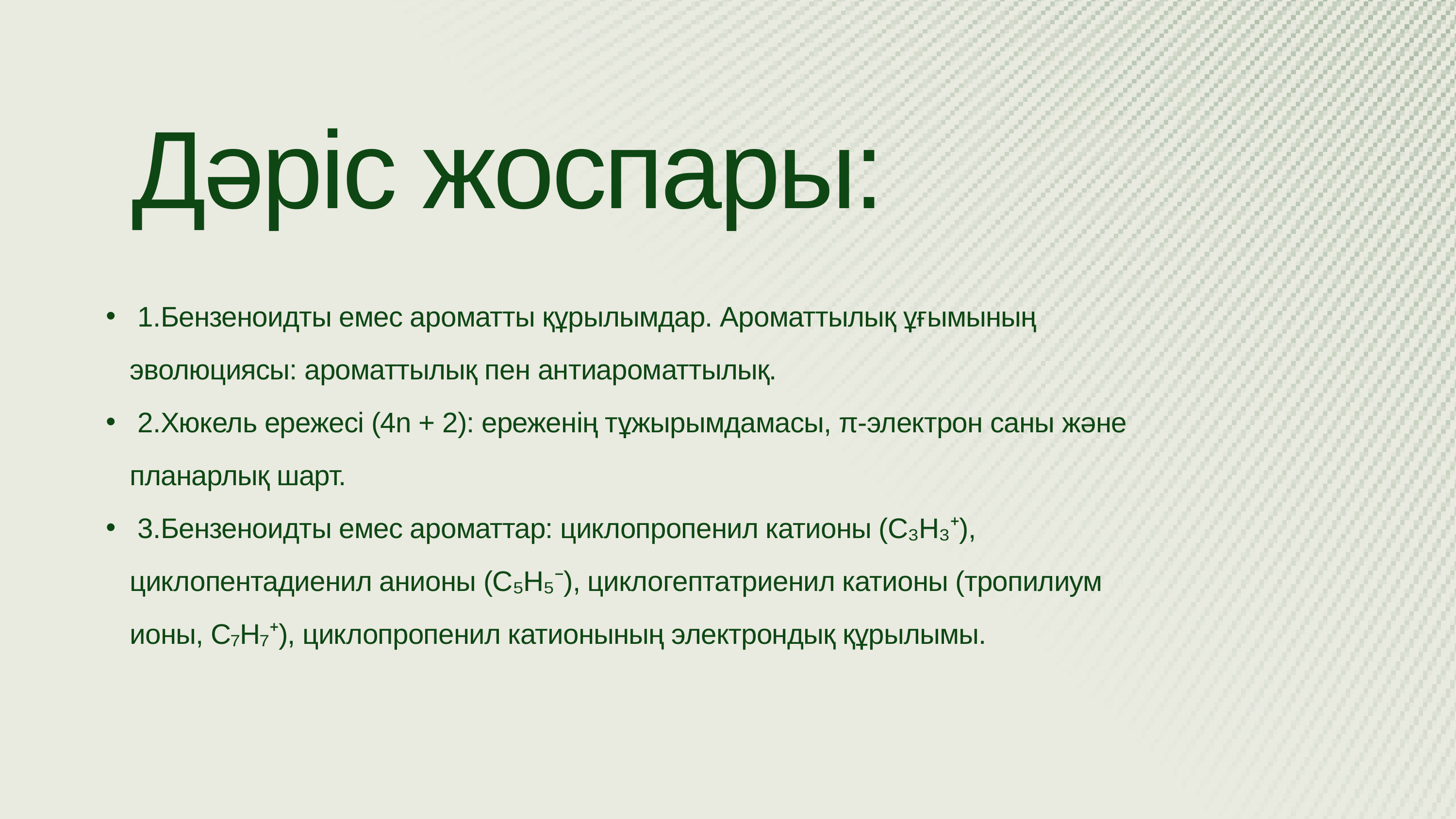

Дәріс жоспары:

 1.Бензеноидты емес ароматты құрылымдар. Ароматтылық ұғымының эволюциясы: ароматтылық пен антиароматтылық.
 2.Хюкель ережесі (4n + 2): ереженің тұжырымдамасы, π‑электрон саны және планарлық шарт.
 3.Бензеноидты емес ароматтар: циклопропенил катионы (C₃H₃⁺), циклопентадиенил анионы (C₅H₅⁻), циклогептатриенил катионы (тропилиум ионы, C₇H₇⁺), циклопропенил катионының электрондық құрылымы.